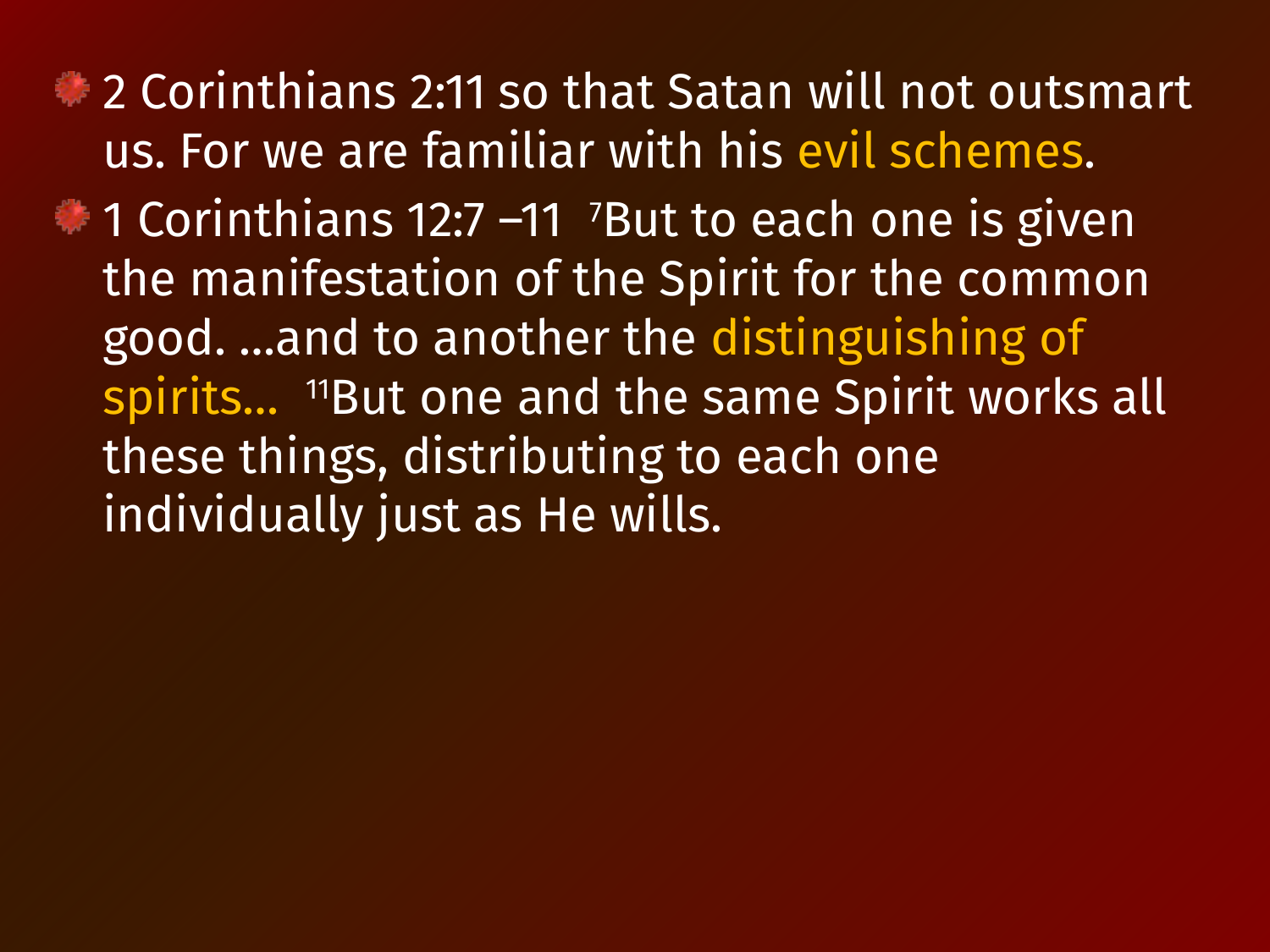

2 Corinthians 2:11 so that Satan will not outsmart us. For we are familiar with his evil schemes.
1 Corinthians 12:7 –11  7But to each one is given the manifestation of the Spirit for the common good. …and to another the distinguishing of spirits…  11But one and the same Spirit works all these things, distributing to each one individually just as He wills.